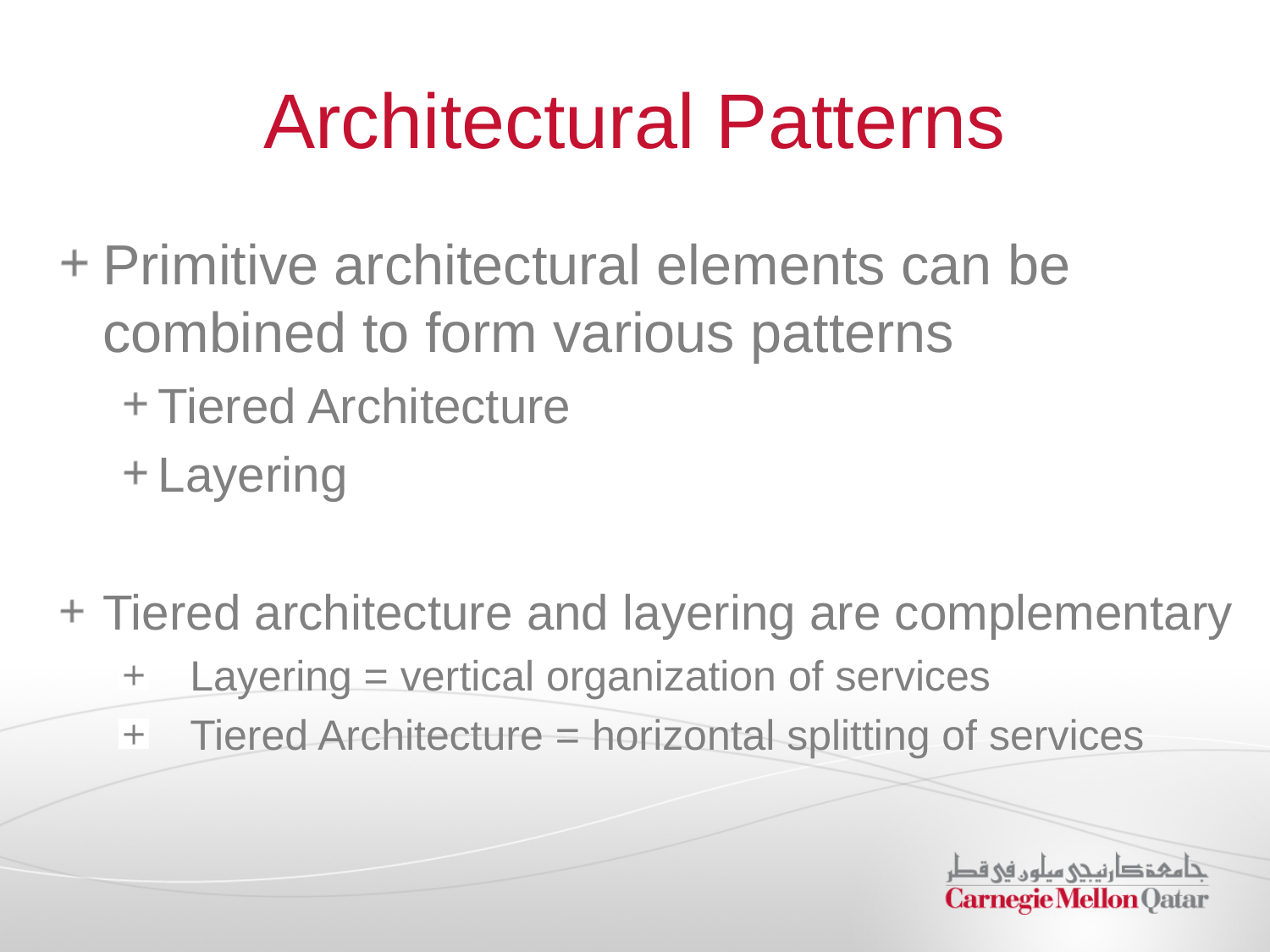

# Architectural Patterns
Primitive architectural elements can be combined to form various patterns
Tiered Architecture
Layering

Tiered architecture and layering are complementary
Layering = vertical organization of services
Tiered Architecture = horizontal splitting of services